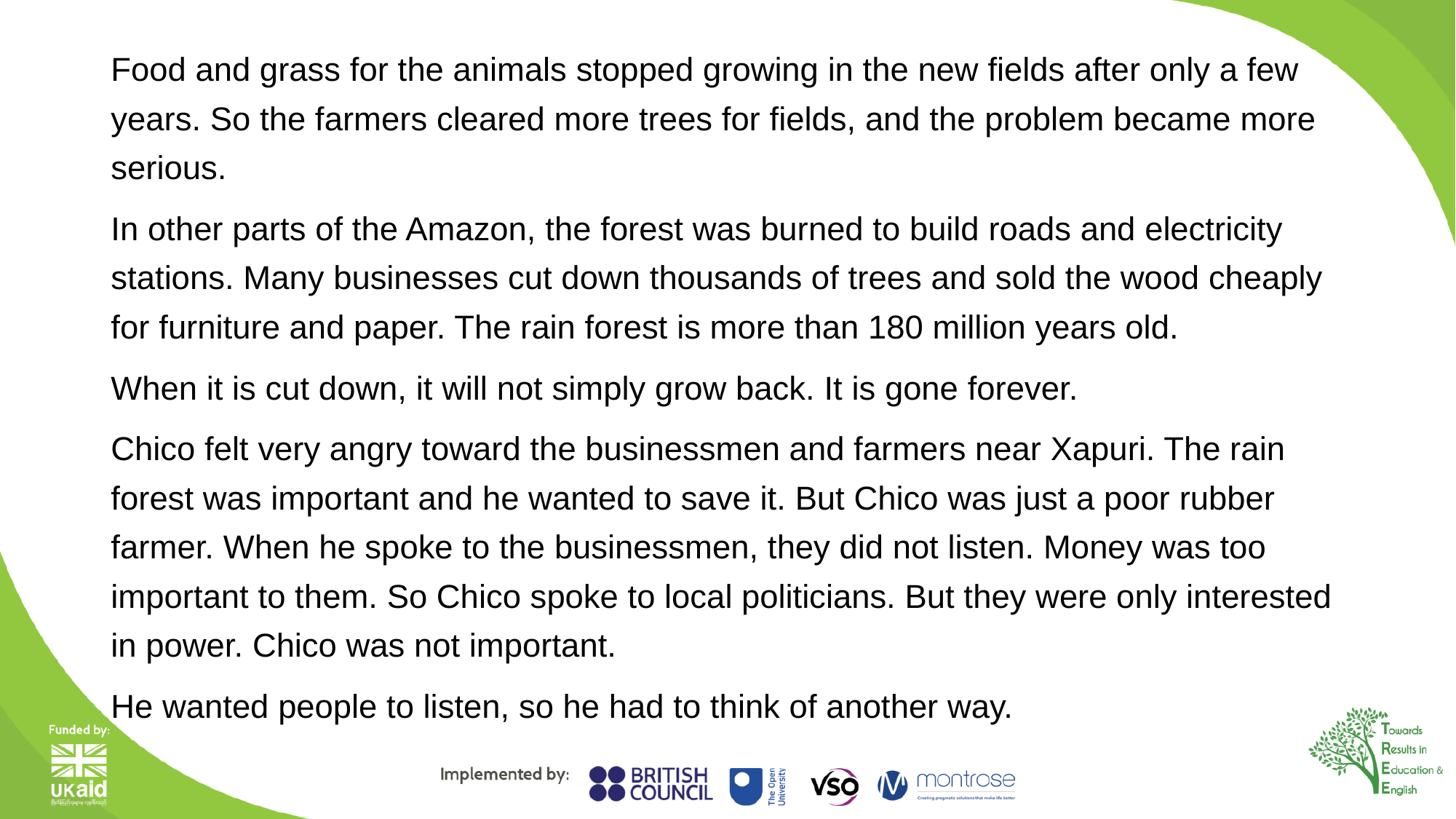

Food and grass for the animals stopped growing in the new fields after only a few years. So the farmers cleared more trees for fields, and the problem became more serious.
In other parts of the Amazon, the forest was burned to build roads and electricity stations. Many businesses cut down thousands of trees and sold the wood cheaply for furniture and paper. The rain forest is more than 180 million years old.
When it is cut down, it will not simply grow back. It is gone forever.
Chico felt very angry toward the businessmen and farmers near Xapuri. The rain forest was important and he wanted to save it. But Chico was just a poor rubber farmer. When he spoke to the businessmen, they did not listen. Money was too important to them. So Chico spoke to local politicians. But they were only interested in power. Chico was not important.
He wanted people to listen, so he had to think of another way.